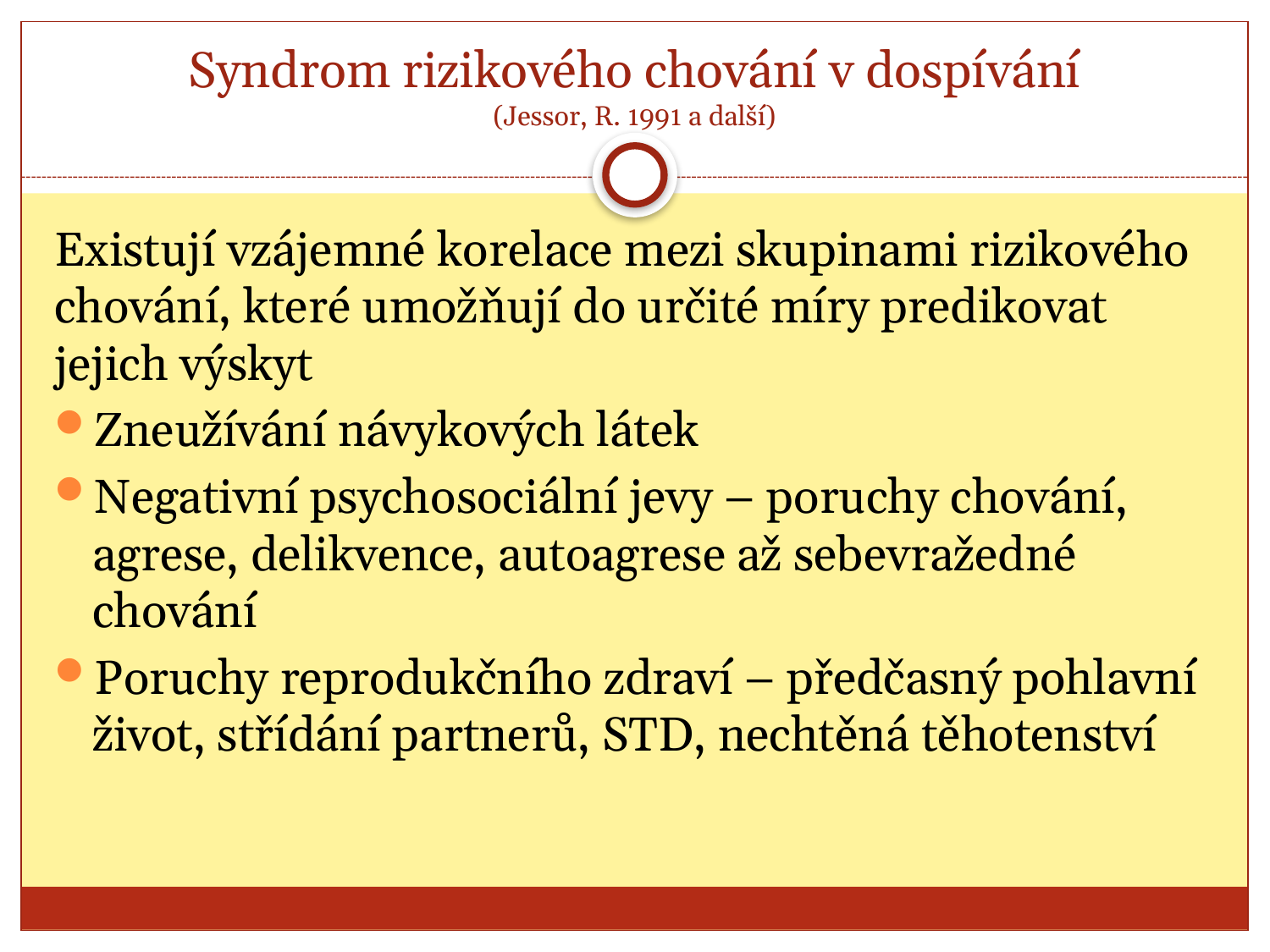

# Syndrom rizikového chování v dospívání (Jessor, R. 1991 a další)
Existují vzájemné korelace mezi skupinami rizikového chování, které umožňují do určité míry predikovat jejich výskyt
Zneužívání návykových látek
Negativní psychosociální jevy – poruchy chování, agrese, delikvence, autoagrese až sebevražedné chování
Poruchy reprodukčního zdraví – předčasný pohlavní život, střídání partnerů, STD, nechtěná těhotenství